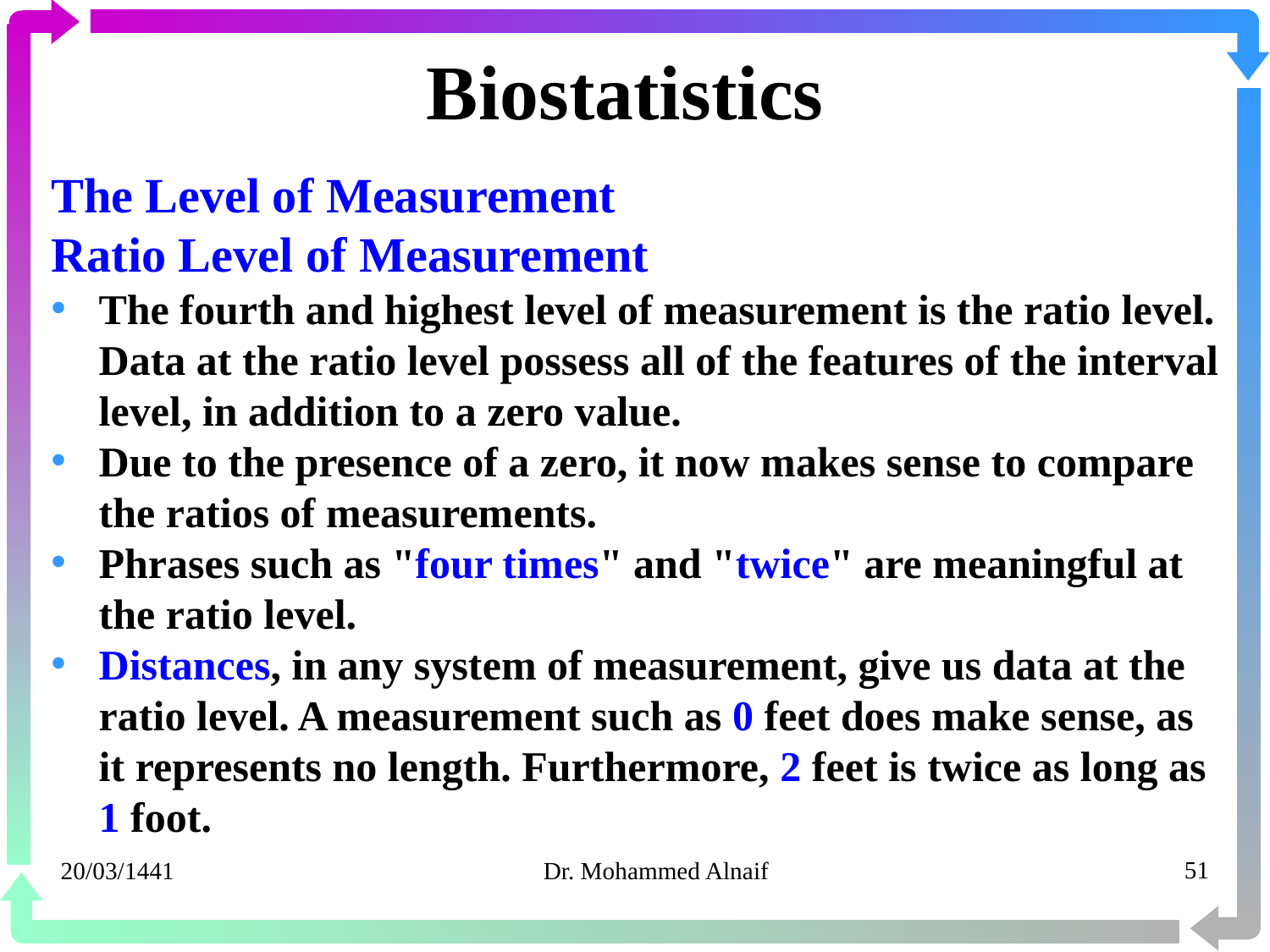

# Biostatistics
The Level of Measurement
Ratio Level of Measurement
The fourth and highest level of measurement is the ratio level. Data at the ratio level possess all of the features of the interval level, in addition to a zero value.
Due to the presence of a zero, it now makes sense to compare the ratios of measurements.
Phrases such as "four times" and "twice" are meaningful at the ratio level.
Distances, in any system of measurement, give us data at the ratio level. A measurement such as 0 feet does make sense, as it represents no length. Furthermore, 2 feet is twice as long as 1 foot.
20/03/1441
Dr. Mohammed Alnaif
51